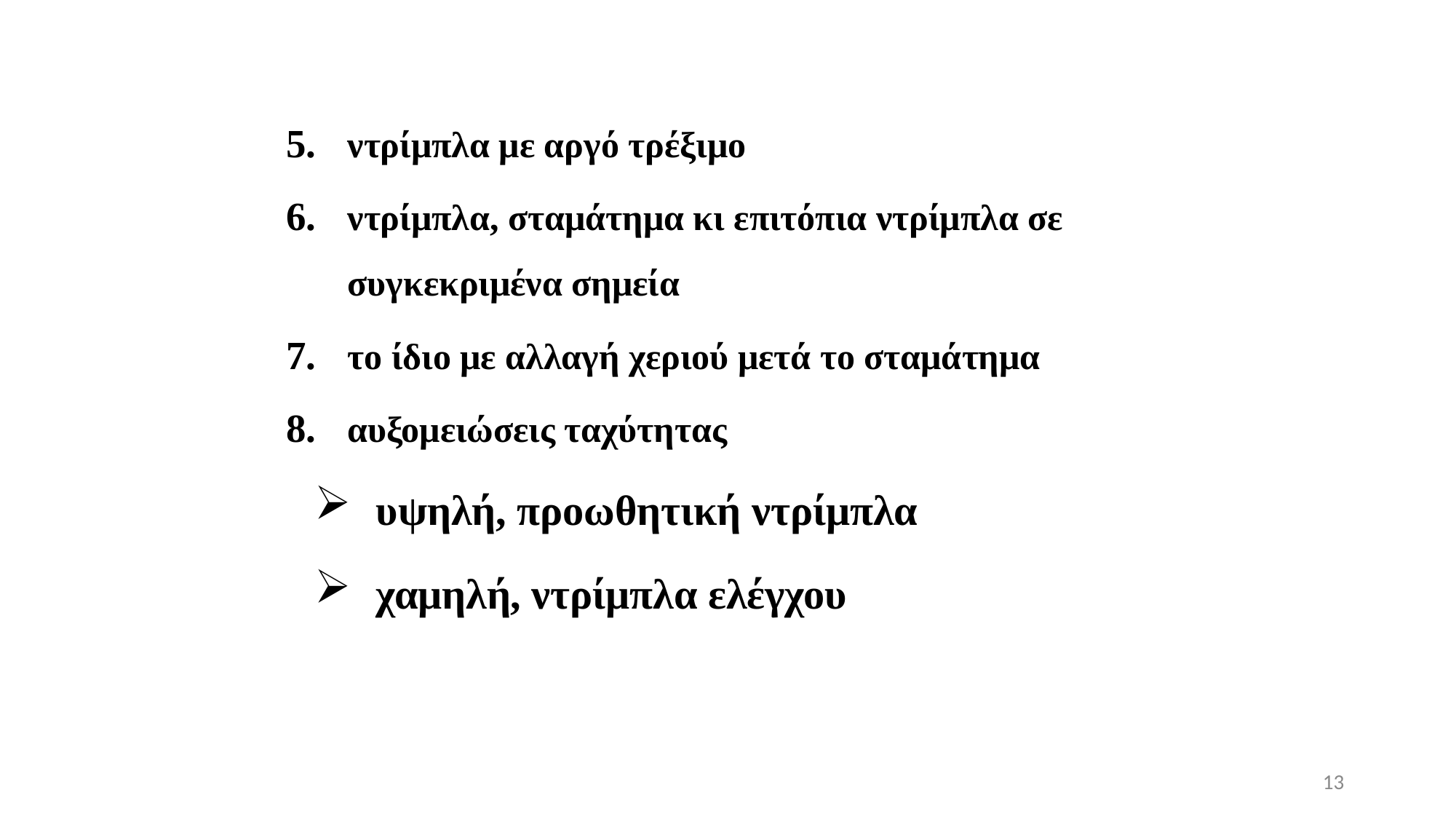

ντρίμπλα με αργό τρέξιμο
ντρίμπλα, σταμάτημα κι επιτόπια ντρίμπλα σε συγκεκριμένα σημεία
το ίδιο με αλλαγή χεριού μετά το σταμάτημα
αυξομειώσεις ταχύτητας
υψηλή, προωθητική ντρίμπλα
χαμηλή, ντρίμπλα ελέγχου
13